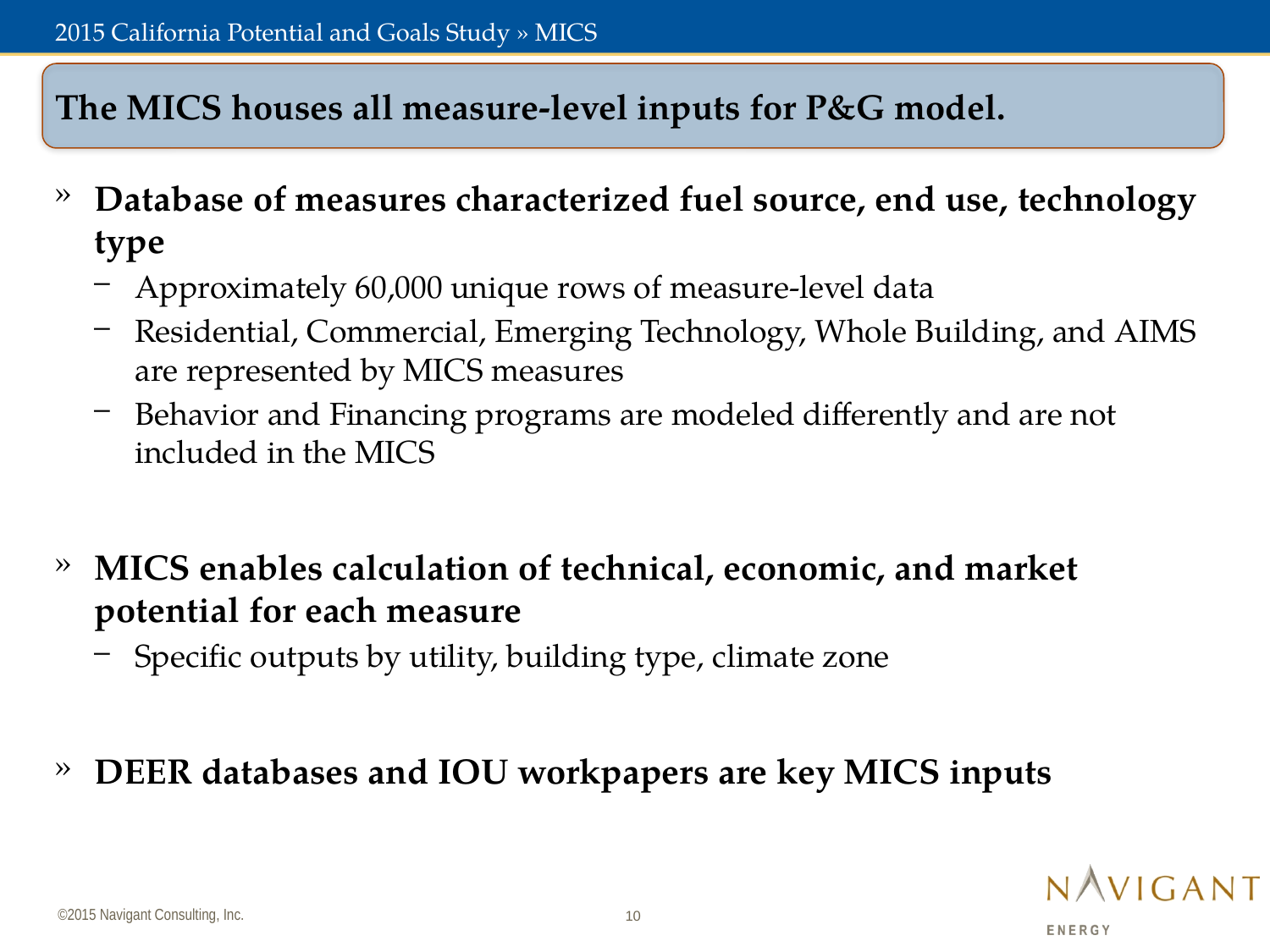

# 2015 California Potential and Goals Study » MICS

The MICS houses all measure-level inputs for P&G model.
Database of measures characterized fuel source, end use, technology type
Approximately 60,000 unique rows of measure-level data
Residential, Commercial, Emerging Technology, Whole Building, and AIMS are represented by MICS measures
Behavior and Financing programs are modeled differently and are not included in the MICS

MICS enables calculation of technical, economic, and market potential for each measure
Specific outputs by utility, building type, climate zone

DEER databases and IOU workpapers are key MICS inputs